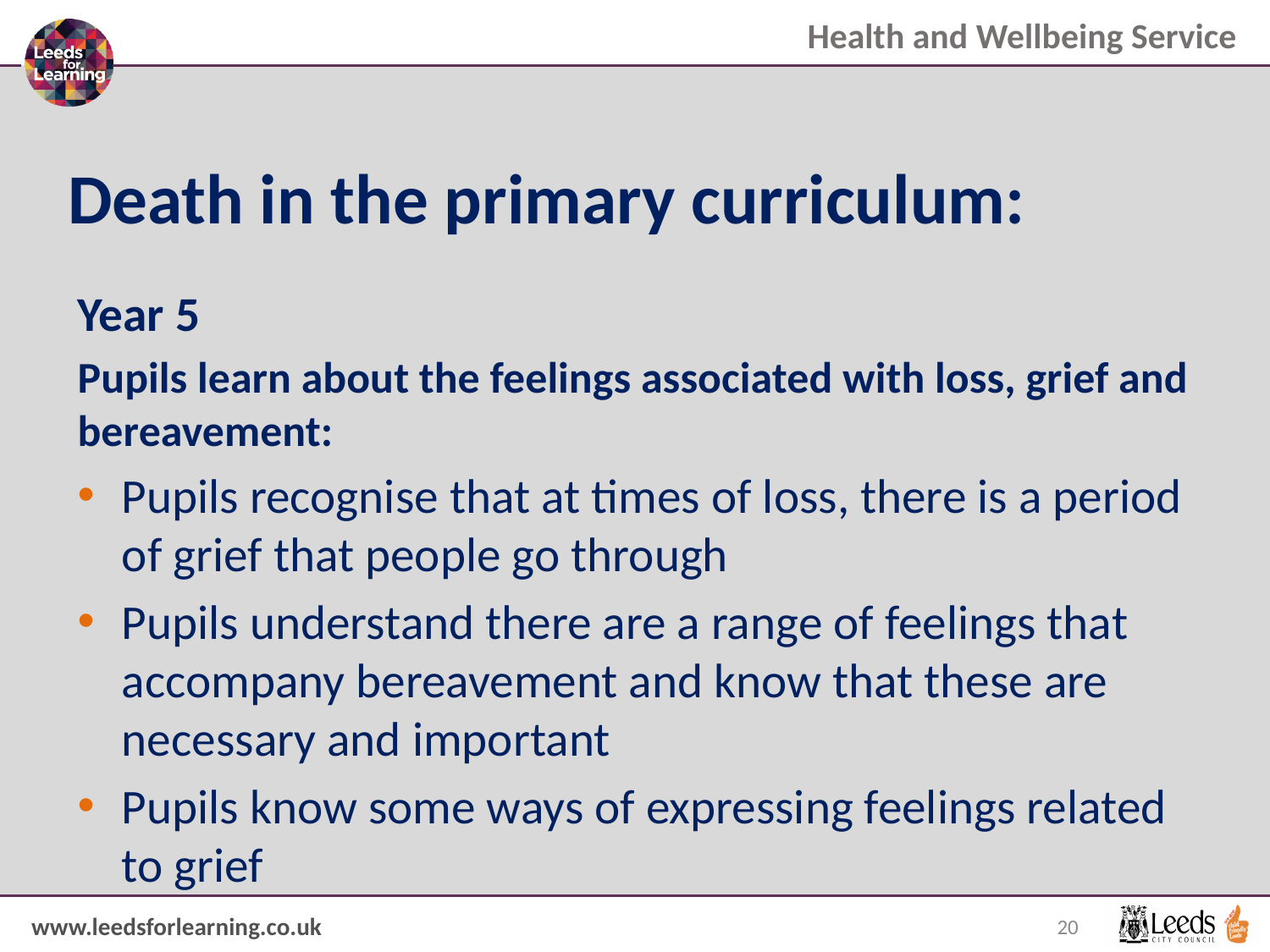

# Death in the primary curriculum:
Year 5
Pupils learn about the feelings associated with loss, grief and bereavement:
Pupils recognise that at times of loss, there is a period of grief that people go through
Pupils understand there are a range of feelings that accompany bereavement and know that these are necessary and important
Pupils know some ways of expressing feelings related to grief
20